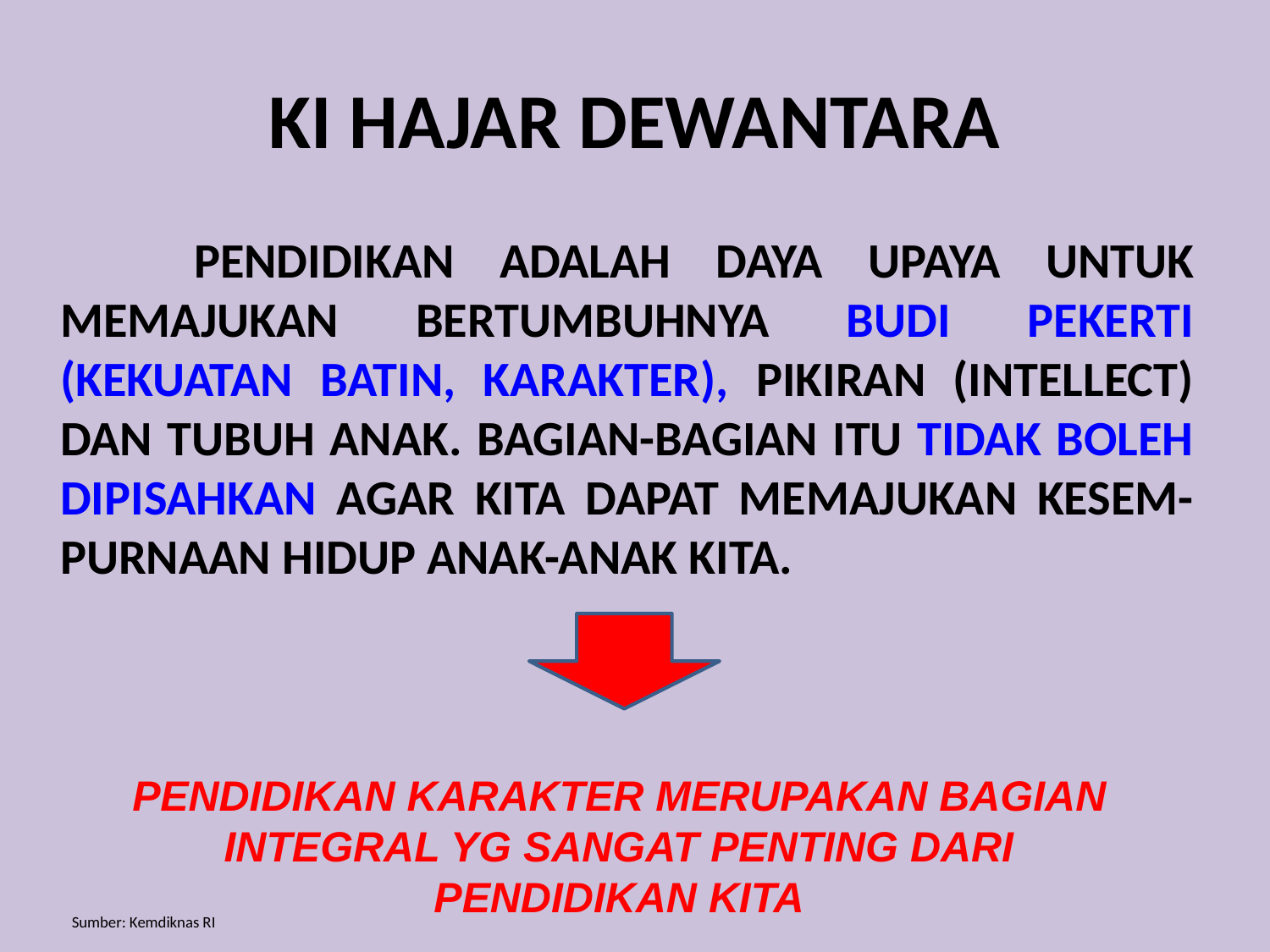

# KI HAJAR DEWANTARA
    PENDIDIKAN ADALAH DAYA UPAYA UNTUK MEMAJUKAN BERTUMBUHNYA BUDI PEKERTI (KEKUATAN BATIN, KARAKTER), PIKIRAN (INTELLECT) DAN TUBUH ANAK. BAGIAN-BAGIAN ITU TIDAK BOLEH DIPISAHKAN AGAR KITA DAPAT MEMAJUKAN KESEM-PURNAAN HIDUP ANAK-ANAK KITA.

PENDIDIKAN KARAKTER MERUPAKAN BAGIAN INTEGRAL YG SANGAT PENTING DARI PENDIDIKAN KITA
Sumber: Kemdiknas RI